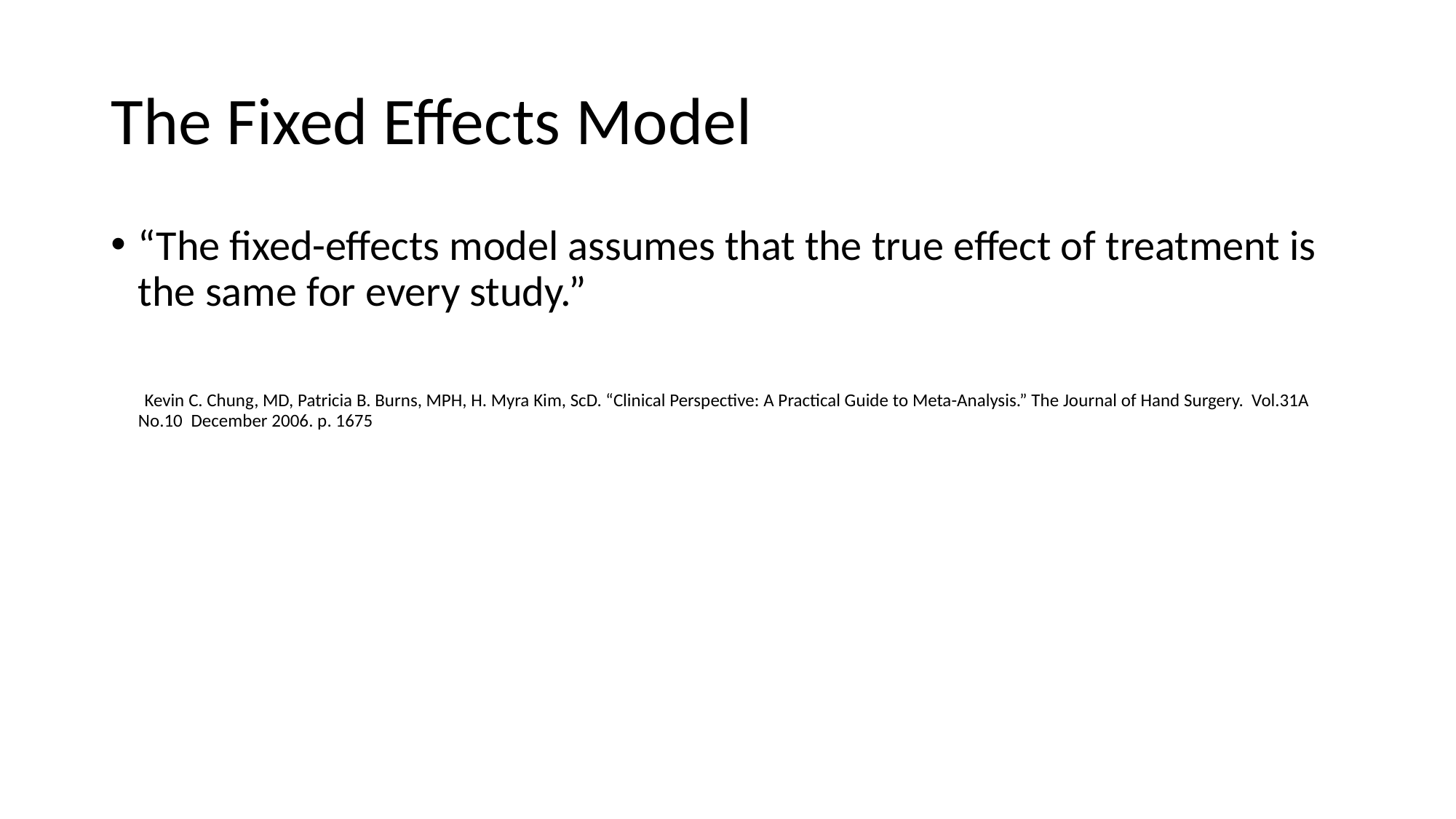

# The Fixed Effects Model
“The fixed-effects model assumes that the true effect of treatment is the same for every study.”

        Kevin C. Chung, MD, Patricia B. Burns, MPH, H. Myra Kim, ScD. “Clinical Perspective: A Practical Guide to Meta-Analysis.” The Journal of Hand Surgery.  Vol.31A No.10  December 2006. p. 1675